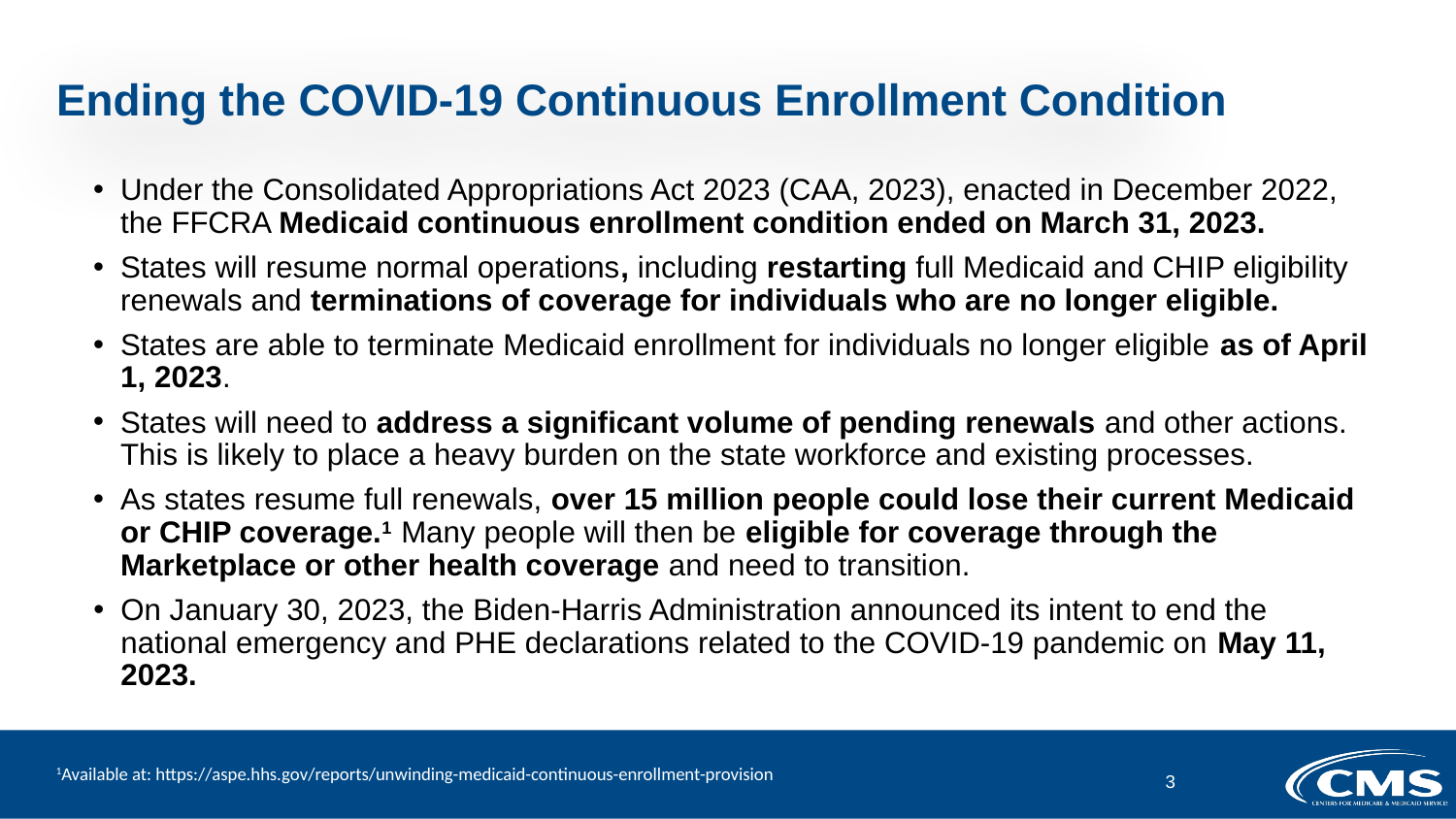

# Ending the COVID-19 Continuous Enrollment Condition
Under the Consolidated Appropriations Act 2023 (CAA, 2023), enacted in December 2022, the FFCRA Medicaid continuous enrollment condition ended on March 31, 2023.
States will resume normal operations, including restarting full Medicaid and CHIP eligibility renewals and terminations of coverage for individuals who are no longer eligible.
States are able to terminate Medicaid enrollment for individuals no longer eligible as of April 1, 2023.
States will need to address a significant volume of pending renewals and other actions. This is likely to place a heavy burden on the state workforce and existing processes.
As states resume full renewals, over 15 million people could lose their current Medicaid or CHIP coverage.1  Many people will then be eligible for coverage through the Marketplace or other health coverage and need to transition.
On January 30, 2023, the Biden-Harris Administration announced its intent to end the national emergency and PHE declarations related to the COVID-19 pandemic on May 11, 2023.
1Available at: https://aspe.hhs.gov/reports/unwinding-medicaid-continuous-enrollment-provision
3